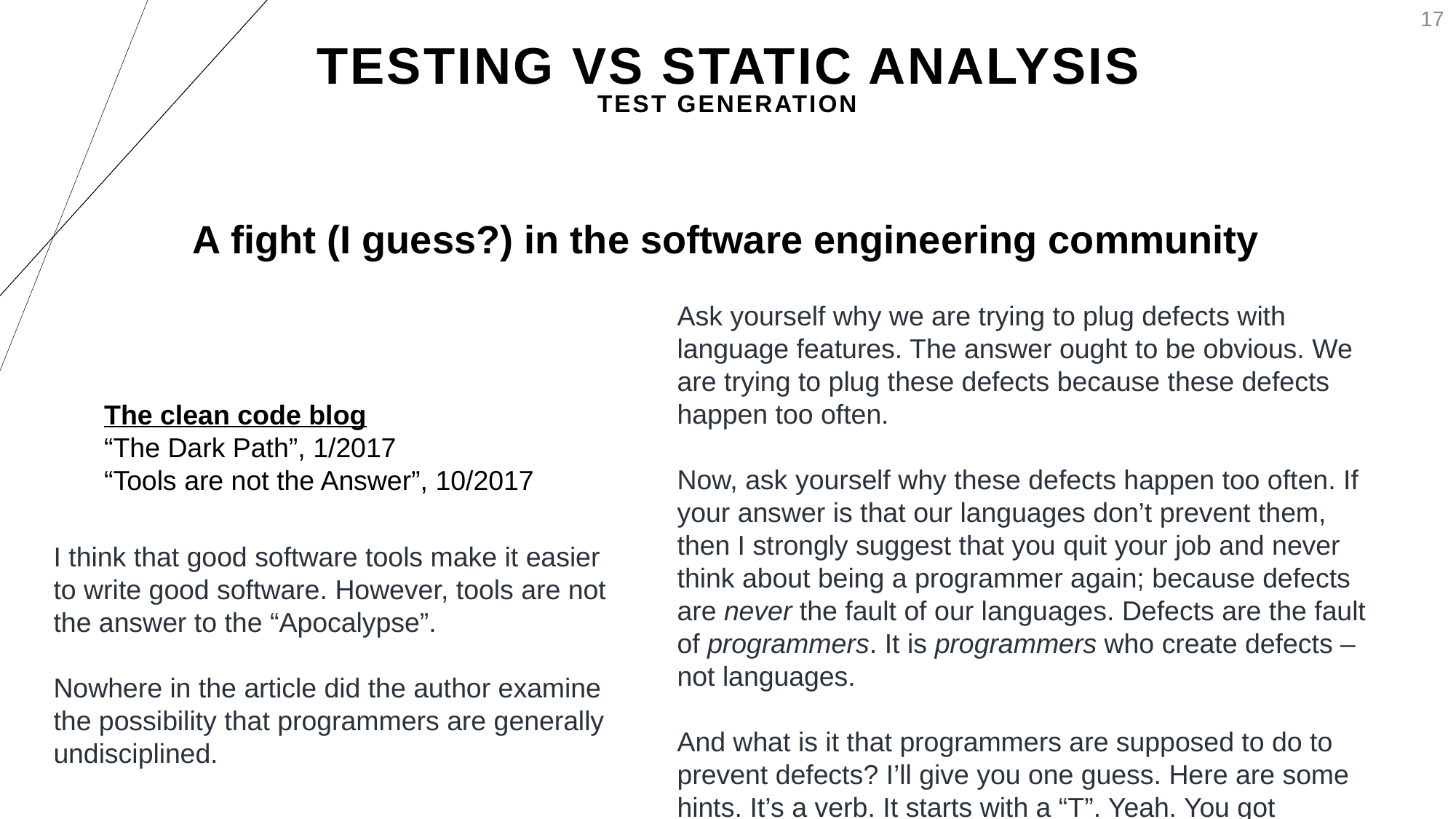

# Testing vs Static Analysis
17
Test Generation
A fight (I guess?) in the software engineering community
Ask yourself why we are trying to plug defects with language features. The answer ought to be obvious. We are trying to plug these defects because these defects happen too often.

Now, ask yourself why these defects happen too often. If your answer is that our languages don’t prevent them, then I strongly suggest that you quit your job and never think about being a programmer again; because defects are never the fault of our languages. Defects are the fault of programmers. It is programmers who create defects – not languages.

And what is it that programmers are supposed to do to prevent defects? I’ll give you one guess. Here are some hints. It’s a verb. It starts with a “T”. Yeah. You got it. TEST!
The clean code blog
“The Dark Path”, 1/2017
“Tools are not the Answer”, 10/2017
I think that good software tools make it easier to write good software. However, tools are not the answer to the “Apocalypse”.

Nowhere in the article did the author examine the possibility that programmers are generally undisciplined.